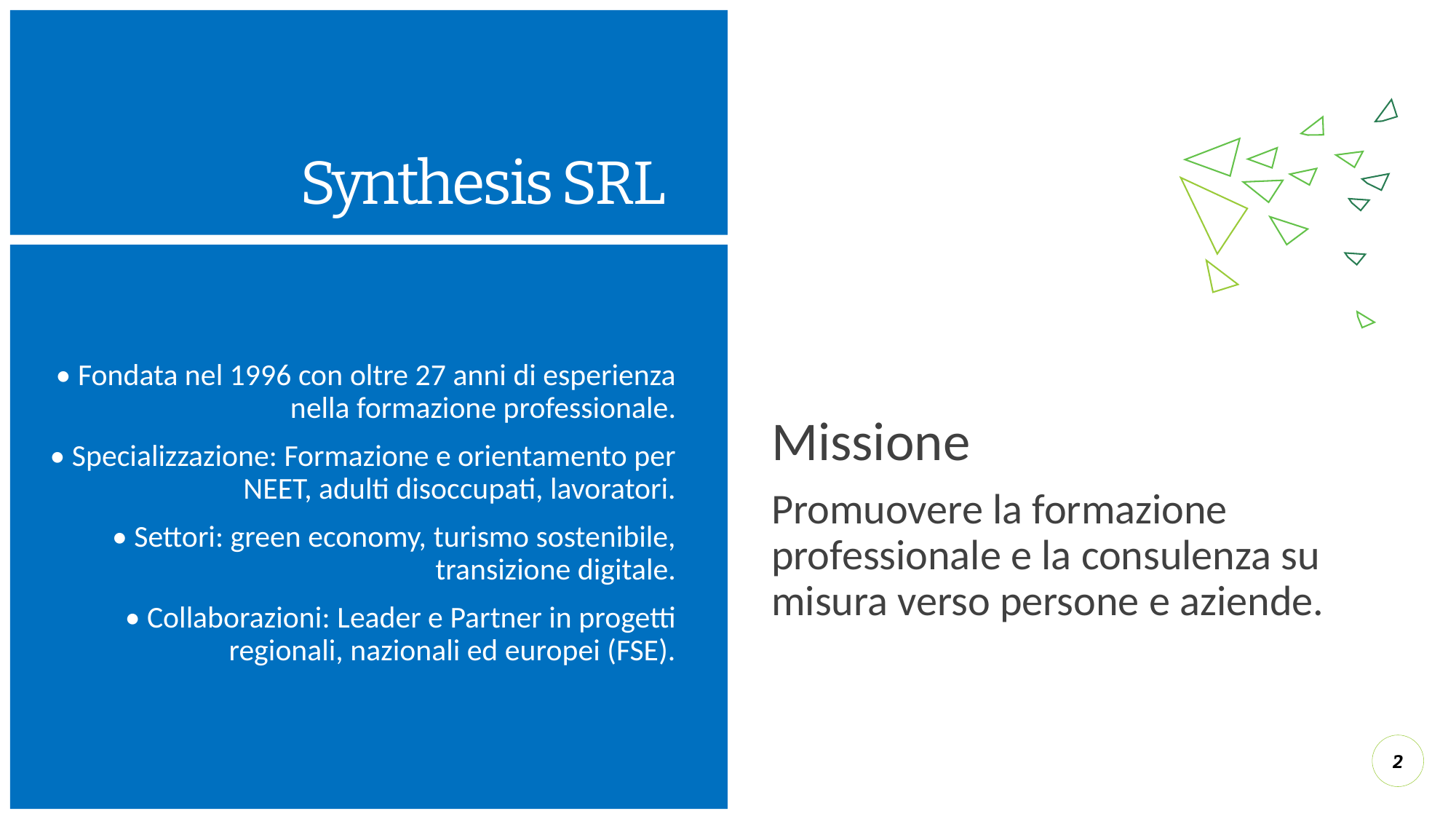

# Synthesis SRL

Missione
Promuovere la formazione professionale e la consulenza su misura verso persone e aziende.

 • Fondata nel 1996 con oltre 27 anni di esperienza nella formazione professionale.
• Specializzazione: Formazione e orientamento per NEET, adulti disoccupati, lavoratori.
• Settori: green economy, turismo sostenibile, transizione digitale.
• Collaborazioni: Leader e Partner in progetti regionali, nazionali ed europei (FSE).
2